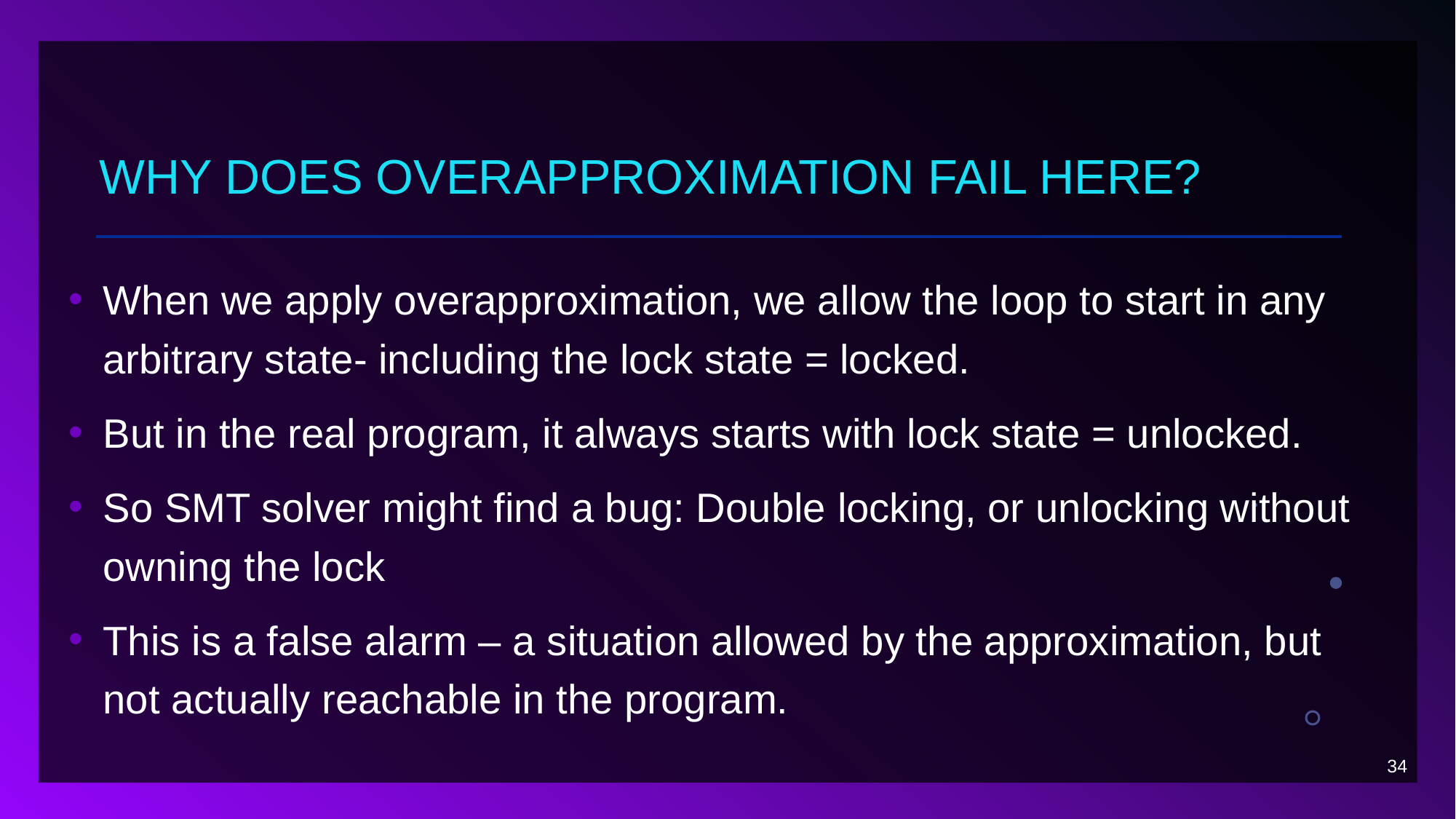

# Why Does Overapproximation Fail Here?
When we apply overapproximation, we allow the loop to start in any arbitrary state- including the lock state = locked.
But in the real program, it always starts with lock state = unlocked.
So SMT solver might find a bug: Double locking, or unlocking without owning the lock
This is a false alarm – a situation allowed by the approximation, but not actually reachable in the program.
34